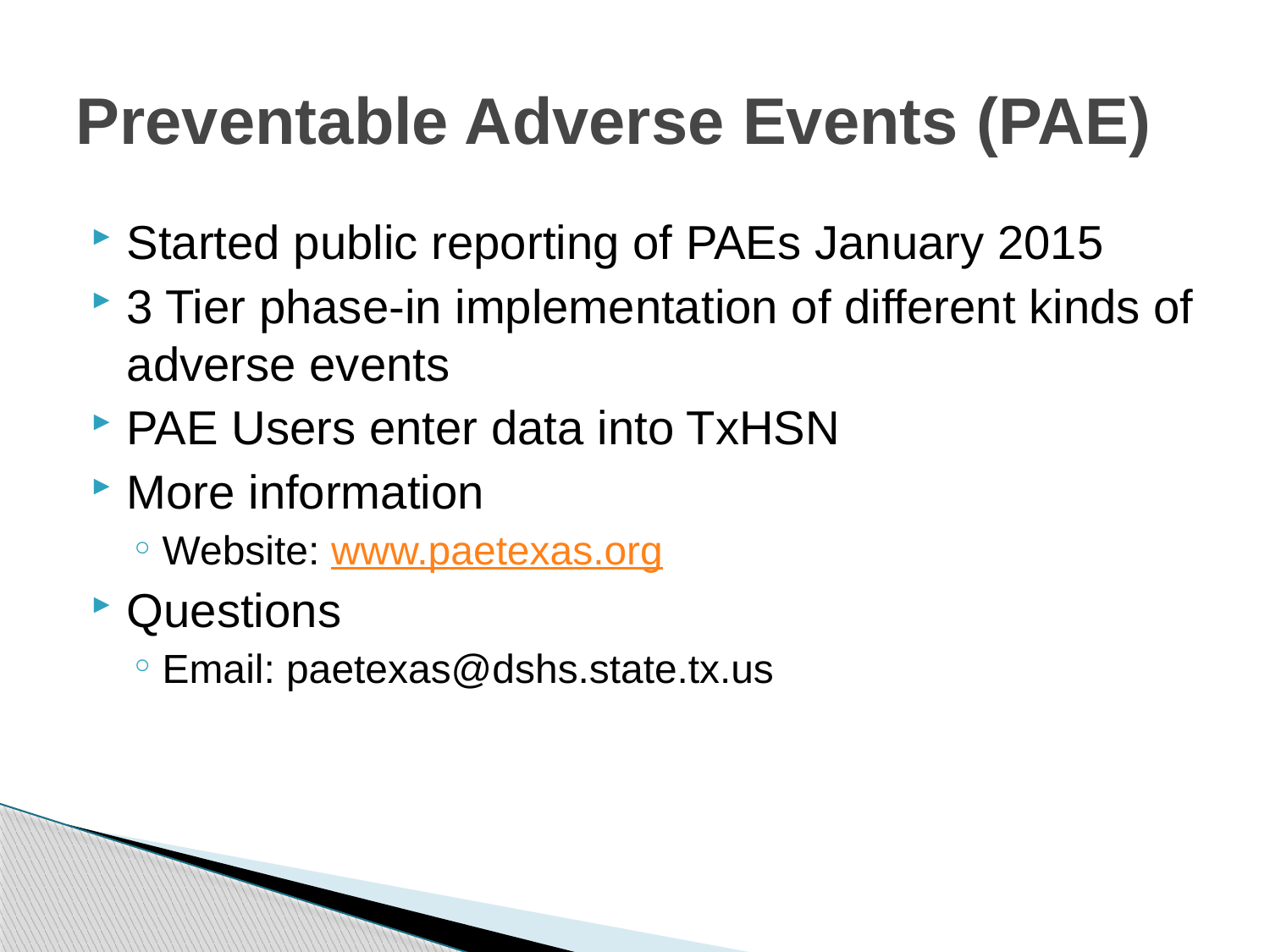

# Preventable Adverse Events (PAE)
Started public reporting of PAEs January 2015
3 Tier phase-in implementation of different kinds of adverse events
PAE Users enter data into TxHSN
More information
Website: www.paetexas.org
Questions
Email: paetexas@dshs.state.tx.us